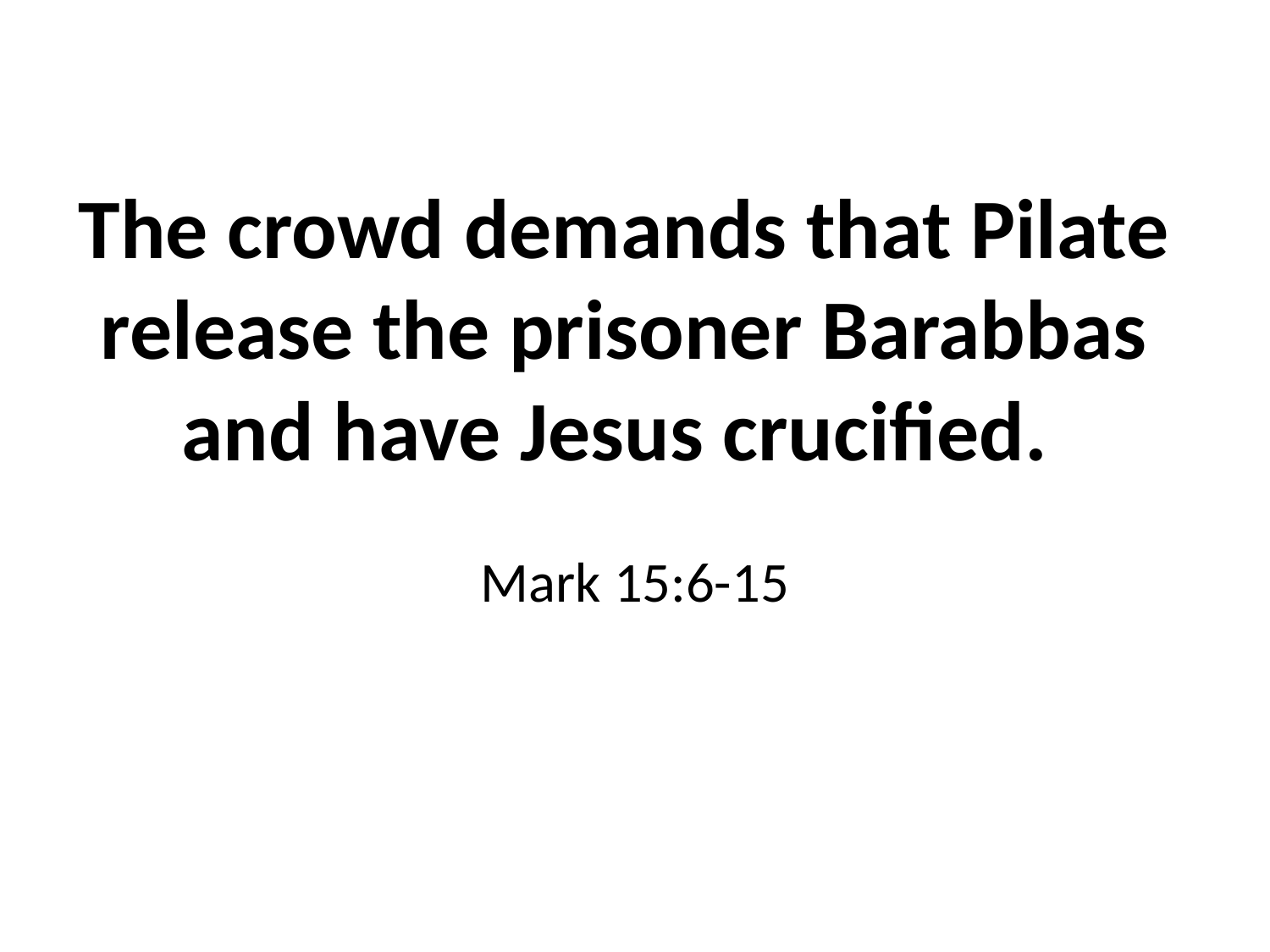

# The crowd demands that Pilate release the prisoner Barabbas and have Jesus crucified.
Mark 15:6-15